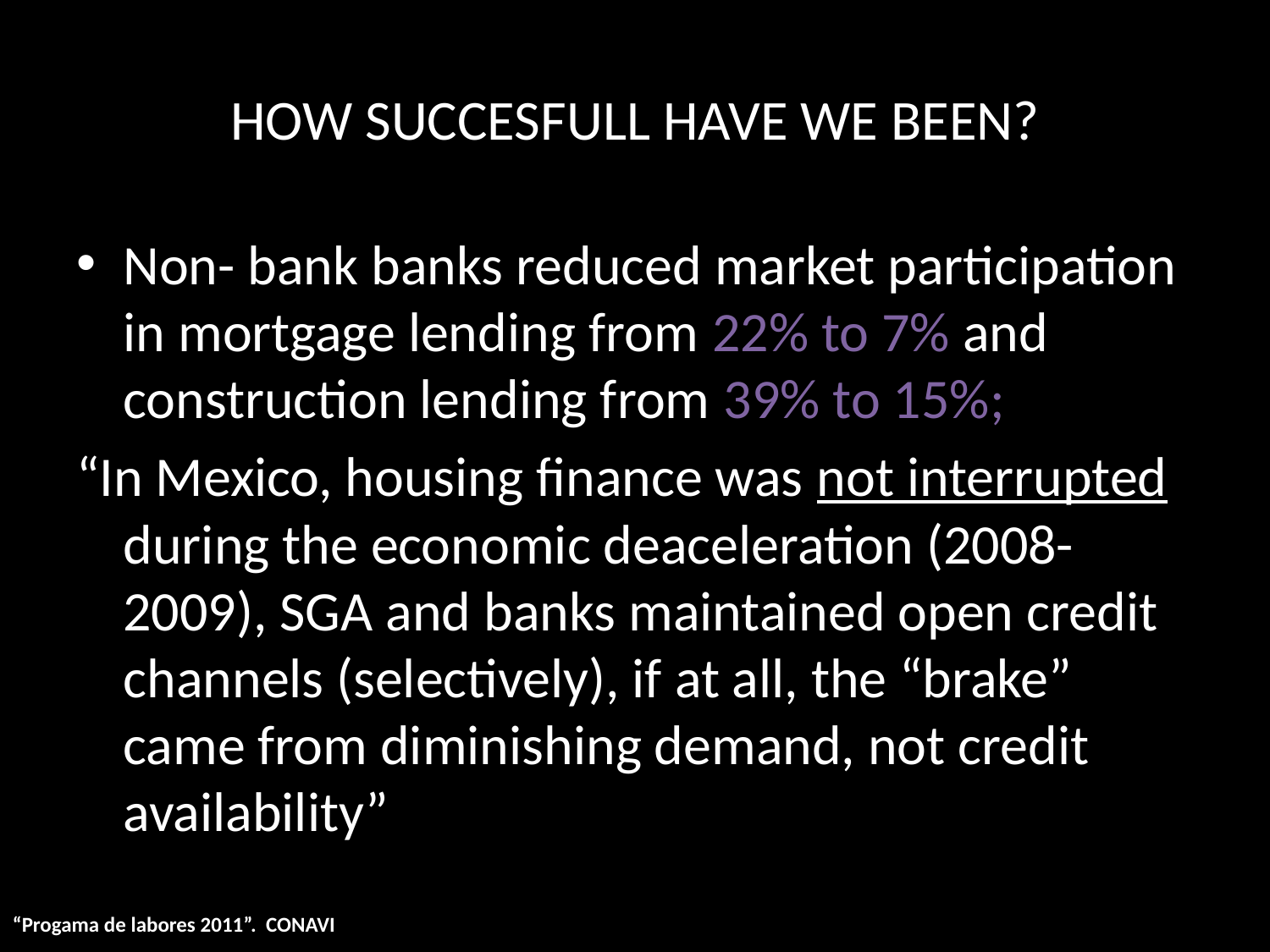

# HOW SUCCESFULL HAVE WE BEEN?
Non- bank banks reduced market participation in mortgage lending from 22% to 7% and construction lending from 39% to 15%;
“In Mexico, housing finance was not interrupted during the economic deaceleration (2008-2009), SGA and banks maintained open credit channels (selectively), if at all, the “brake” came from diminishing demand, not credit availability”
“Progama de labores 2011”.  CONAVI